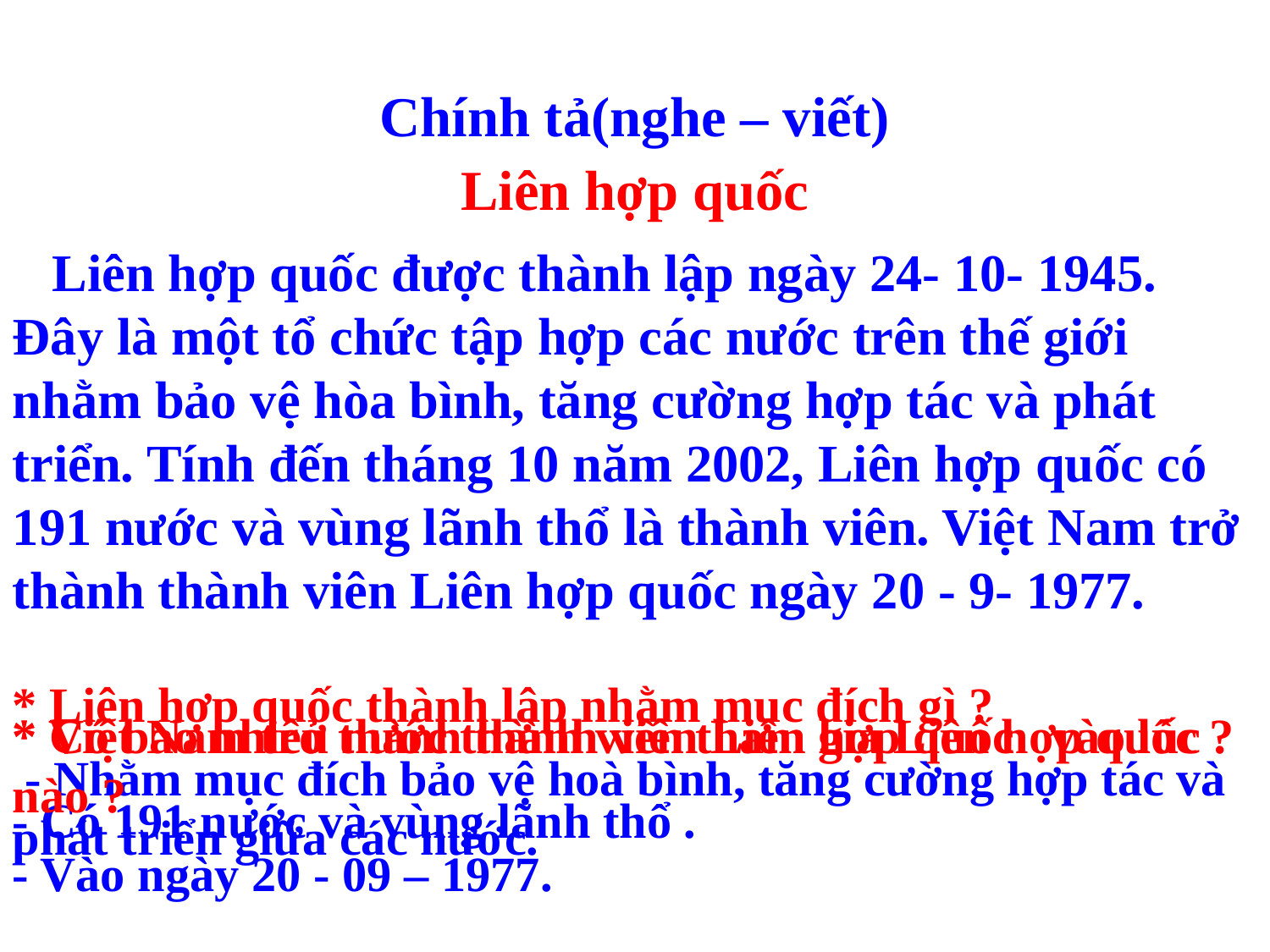

Chính tả(nghe – viết)
Liên hợp quốc
   Liên hợp quốc được thành lập ngày 24- 10- 1945. Đây là một tổ chức tập hợp các nước trên thế giới nhằm bảo vệ hòa bình, tăng cường hợp tác và phát triển. Tính đến tháng 10 năm 2002, Liên hợp quốc có 191 nước và vùng lãnh thổ là thành viên. Việt Nam trở thành thành viên Liên hợp quốc ngày 20 - 9- 1977.
* Liên hợp quốc thành lập nhằm mục đích gì ?
* Có bao nhiêu nước thành viên tham gia Liên hợp quốc ?
* Việt Nam trở thành thành viên Liên hợp quốc   vào lúc nào ?
 - Nhằm mục đích bảo vệ hoà bình, tăng cường hợp tác và phát triển giữa các nước.
- Có 191 nước và vùng lãnh thổ .
- Vào ngày 20 - 09 – 1977.